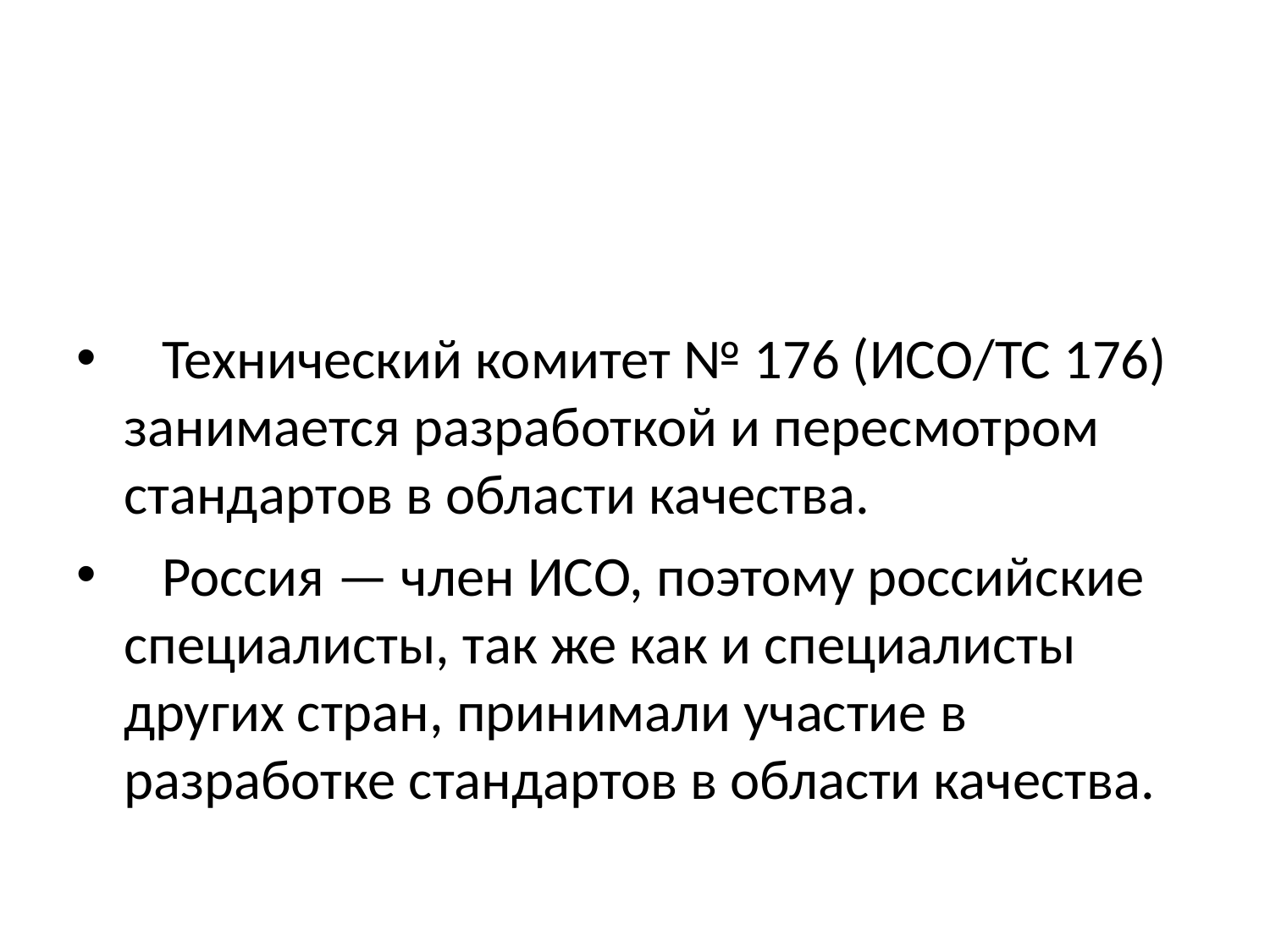

#
   Технический комитет № 176 (ИСО/ТС 176) занимается разработкой и пересмотром стандартов в области качества.
   Россия — член ИСО, поэтому российские специалисты, так же как и специалисты других стран, принимали участие в разработке стандартов в области качества.